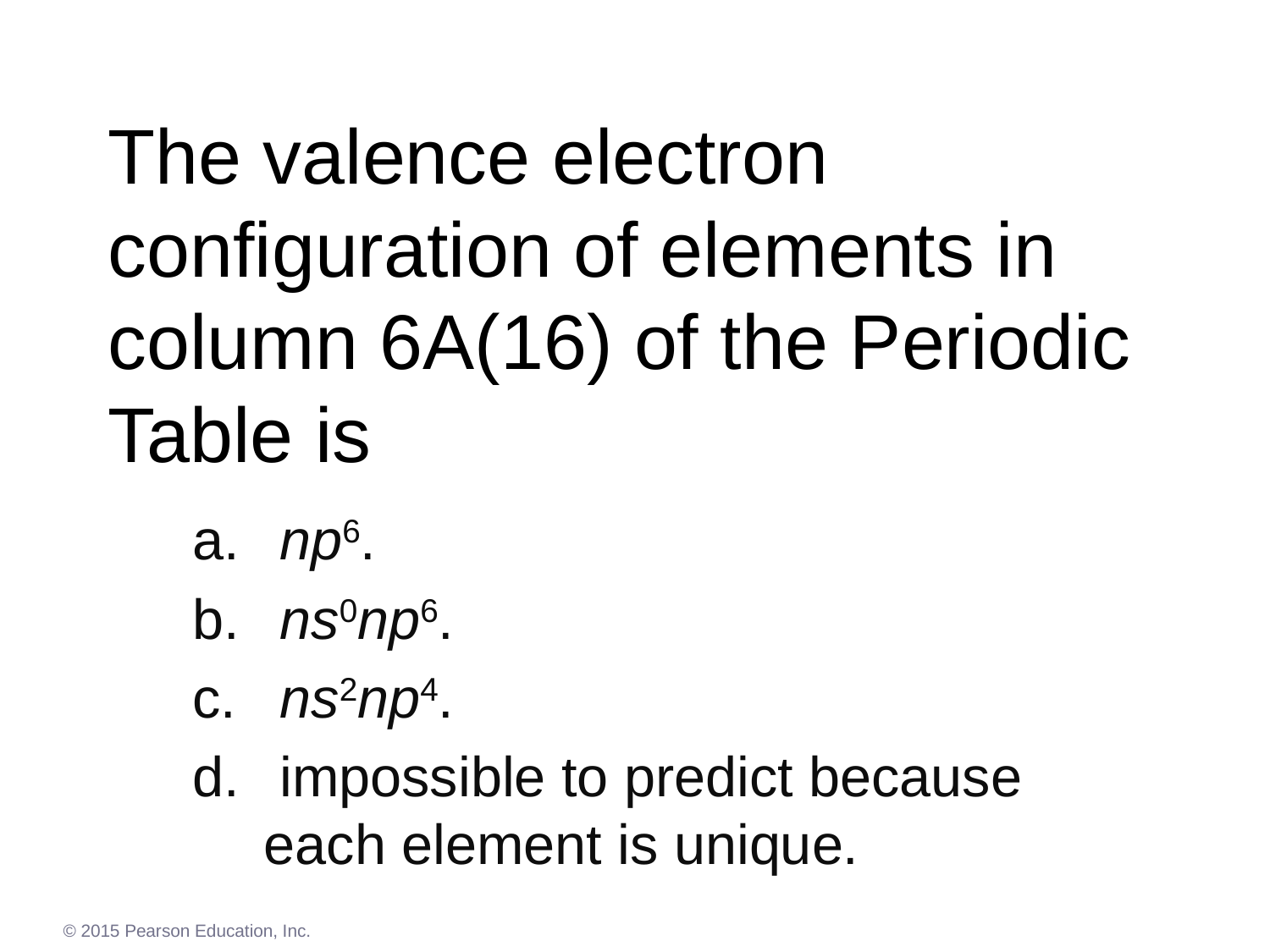

# The valence electron configuration of elements in column 6A(16) of the Periodic Table is
 np6.
 ns0np6.
 ns2np4.
d.	 impossible to predict because each element is unique.